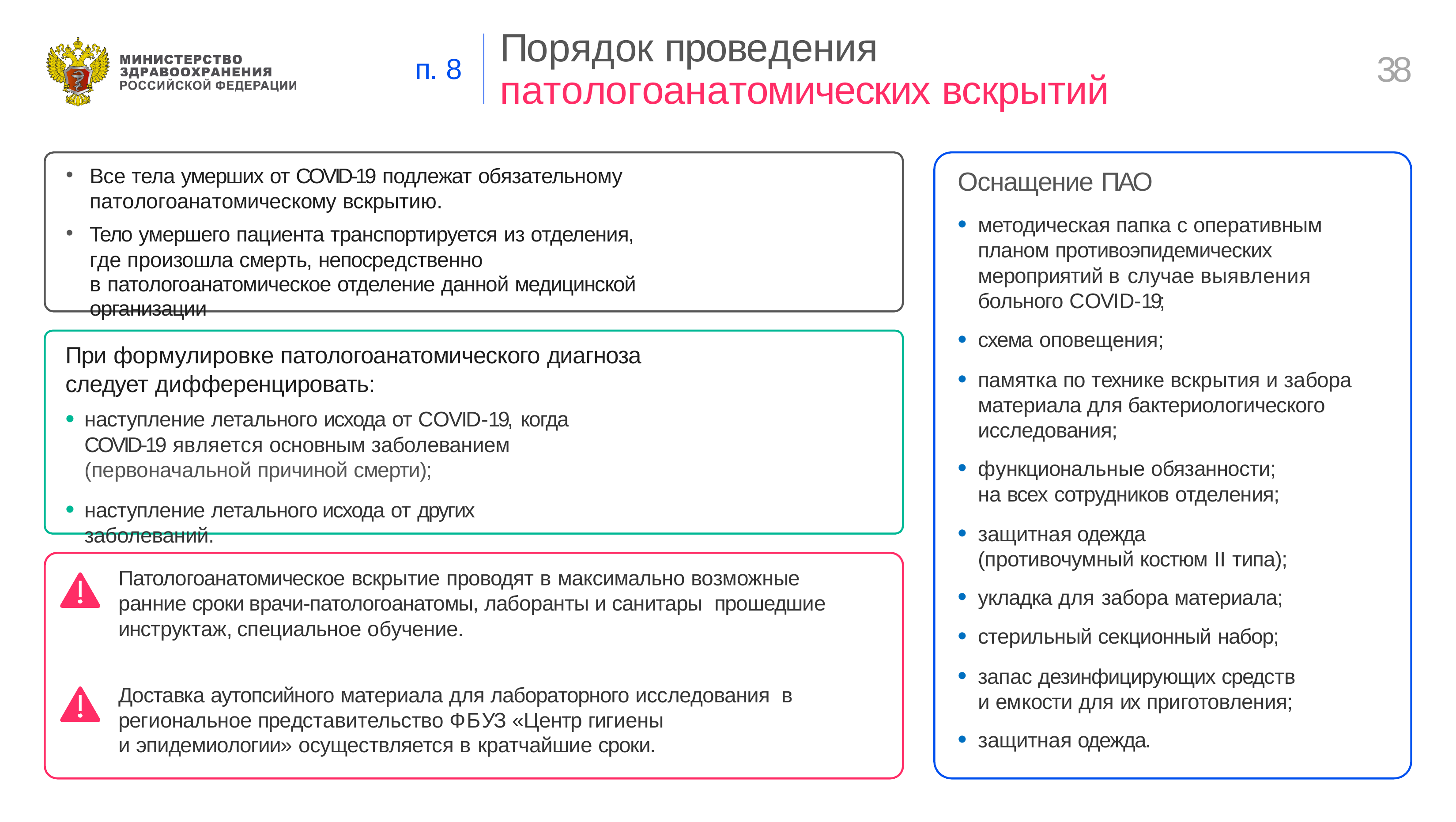

# Порядок проведения

38
п. 8
патологоанатомических вскрытий

Оснащение ПАО
методическая папка с оперативным  планом противоэпидемических  мероприятий в случае выявления  больного COVID-19;
схема оповещения;
памятка по технике вскрытия и забора  материала для бактериологического  исследования;
функциональные обязанности;  на всех сотрудников отделения;
защитная одежда  (противочумный костюм II типа);
укладка для забора материала;
стерильный секционный набор;
запас дезинфицирующих средств  и емкости для их приготовления;
защитная одежда.
•
Все тела умерших от COVID-19 подлежат обязательному  патологоанатомическому вскрытию.
Тело умершего пациента транспортируется из отделения,  где произошла смерть, непосредственно
в патологоанатомическое отделение данной медицинской организации
•

При формулировке патологоанатомического диагноза
следует дифференцировать:
наступление летального исхода от COVID-19,  когда COVID-19 является основным заболеванием  (первоначальной причиной смерти);
наступление летального исхода от других заболеваний.

Патологоанатомическое вскрытие проводят в максимально возможные  ранние сроки врачи-патологоанатомы, лаборанты и санитары  прошедшие инструктаж, специальное обучение.

Доставка аутопсийного материала для лабораторного исследования  в региональное представительство ФБУЗ «Центр гигиены
и эпидемиологии» осуществляется в кратчайшие сроки.